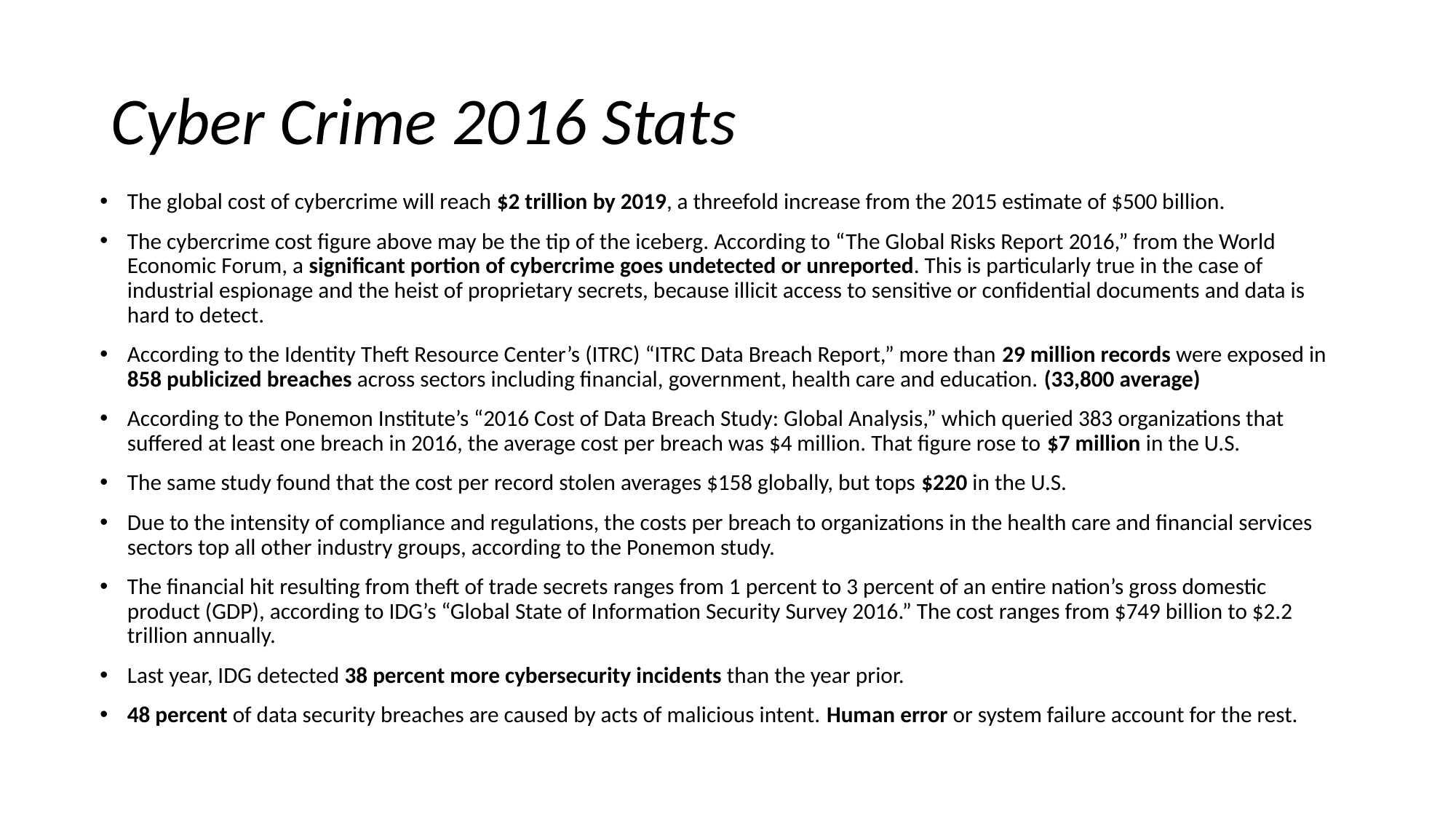

# Cyber Crime 2016 Stats
The global cost of cybercrime will reach $2 trillion by 2019, a threefold increase from the 2015 estimate of $500 billion.
The cybercrime cost figure above may be the tip of the iceberg. According to “The Global Risks Report 2016,” from the World Economic Forum, a significant portion of cybercrime goes undetected or unreported. This is particularly true in the case of industrial espionage and the heist of proprietary secrets, because illicit access to sensitive or confidential documents and data is hard to detect.
According to the Identity Theft Resource Center’s (ITRC) “ITRC Data Breach Report,” more than 29 million records were exposed in 858 publicized breaches across sectors including financial, government, health care and education. (33,800 average)
According to the Ponemon Institute’s “2016 Cost of Data Breach Study: Global Analysis,” which queried 383 organizations that suffered at least one breach in 2016, the average cost per breach was $4 million. That figure rose to $7 million in the U.S.
The same study found that the cost per record stolen averages $158 globally, but tops $220 in the U.S.
Due to the intensity of compliance and regulations, the costs per breach to organizations in the health care and financial services sectors top all other industry groups, according to the Ponemon study.
The financial hit resulting from theft of trade secrets ranges from 1 percent to 3 percent of an entire nation’s gross domestic product (GDP), according to IDG’s “Global State of Information Security Survey 2016.” The cost ranges from $749 billion to $2.2 trillion annually.
Last year, IDG detected 38 percent more cybersecurity incidents than the year prior.
48 percent of data security breaches are caused by acts of malicious intent. Human error or system failure account for the rest.